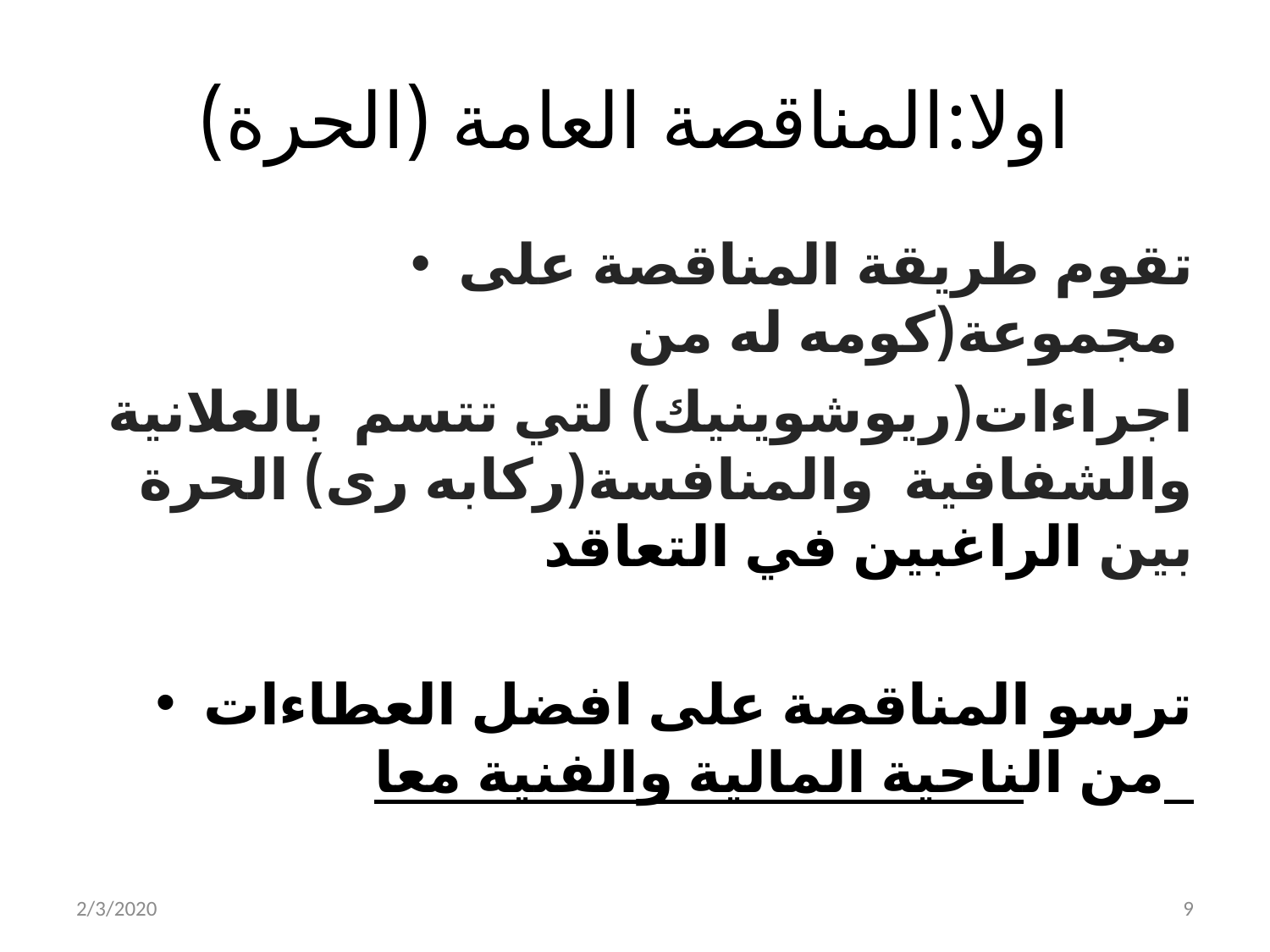

# اولا:المناقصة العامة (الحرة)
تقوم طريقة المناقصة على مجموعة(كومه له من
اجراءات(ريوشوينيك) لتي تتسم  بالعلانية  والشفافية  والمنافسة(ركابه رى) الحرة بين الراغبين في التعاقد

ترسو المناقصة على افضل العطاءات من الناحية المالية والفنية معا

2/3/2020

9